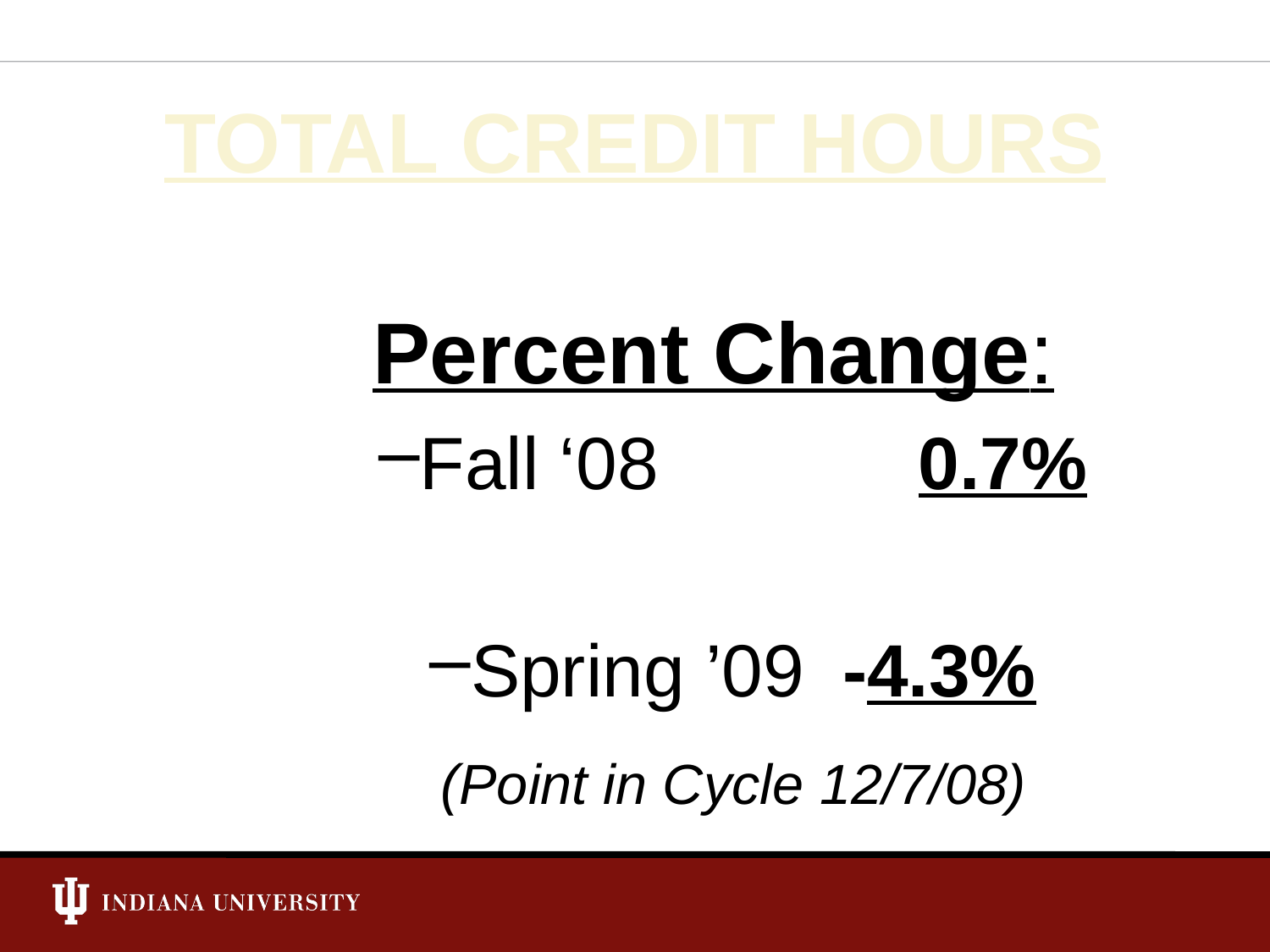

TOTAL CREDIT HOURS
Percent Change:
Fall ‘08 		0.7%

Spring ’09 	-4.3%
    (Point in Cycle 12/7/08)